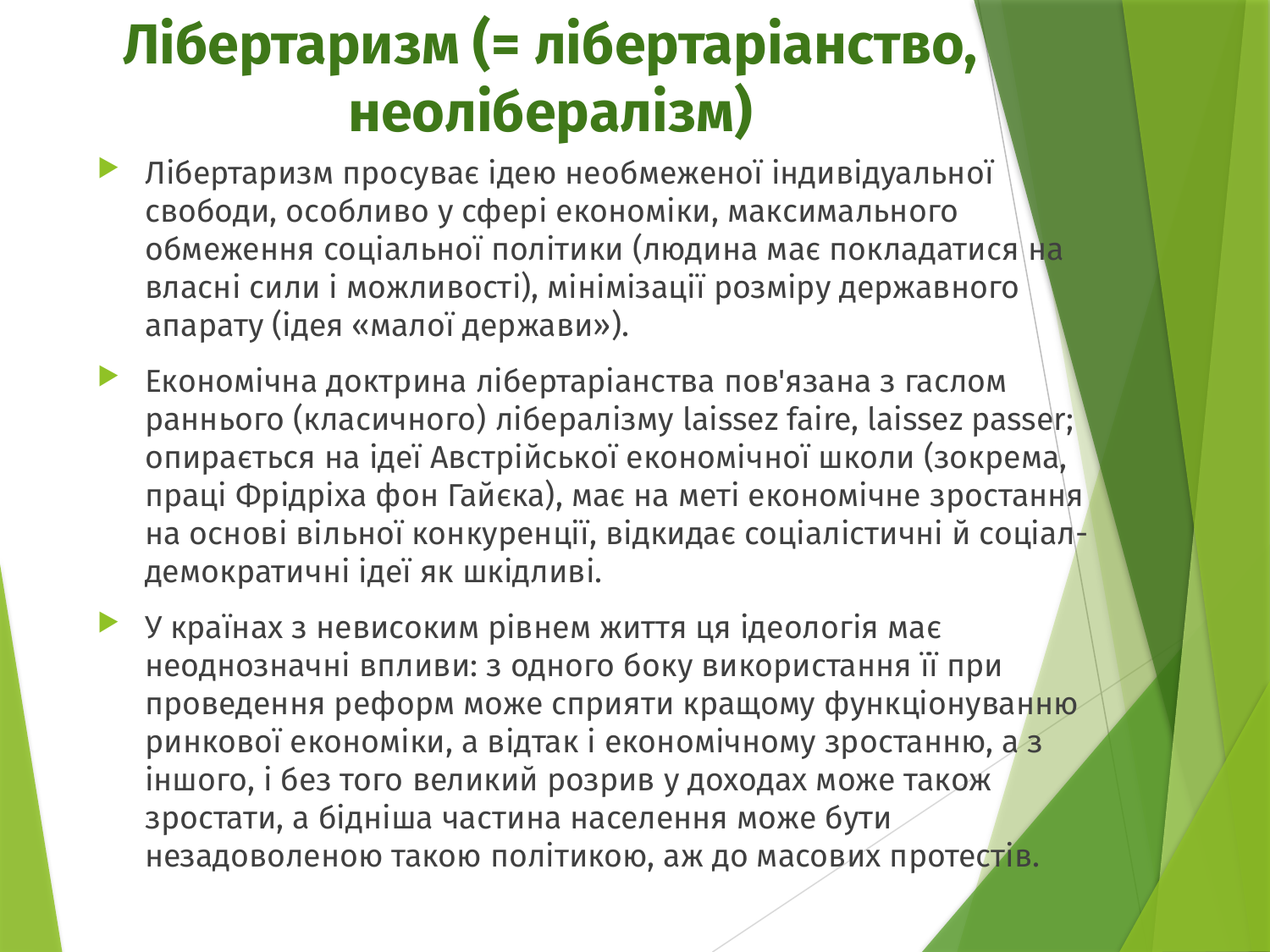

# Лібертаризм (= лібертаріанство, неолібералізм)
Лібертаризм просуває ідею необмеженої індивідуальної свободи, особливо у сфері економіки, максимального обмеження соціальної політики (людина має покладатися на власні сили і можливості), мінімізації розміру державного апарату (ідея «малої держави»).
Економічна доктрина лібертаріанства пов'язана з гаслом раннього (класичного) лібералізму laissez faire, laissez passer; опирається на ідеї Австрійської економічної школи (зокрема, праці Фрідріха фон Гайєка), має на меті економічне зростання на основі вільної конкуренції, відкидає соціалістичні й соціал-демократичні ідеї як шкідливі.
У країнах з невисоким рівнем життя ця ідеологія має неоднозначні впливи: з одного боку використання її при проведення реформ може сприяти кращому функціонуванню ринкової економіки, а відтак і економічному зростанню, а з іншого, і без того великий розрив у доходах може також зростати, а бідніша частина населення може бути незадоволеною такою політикою, аж до масових протестів.